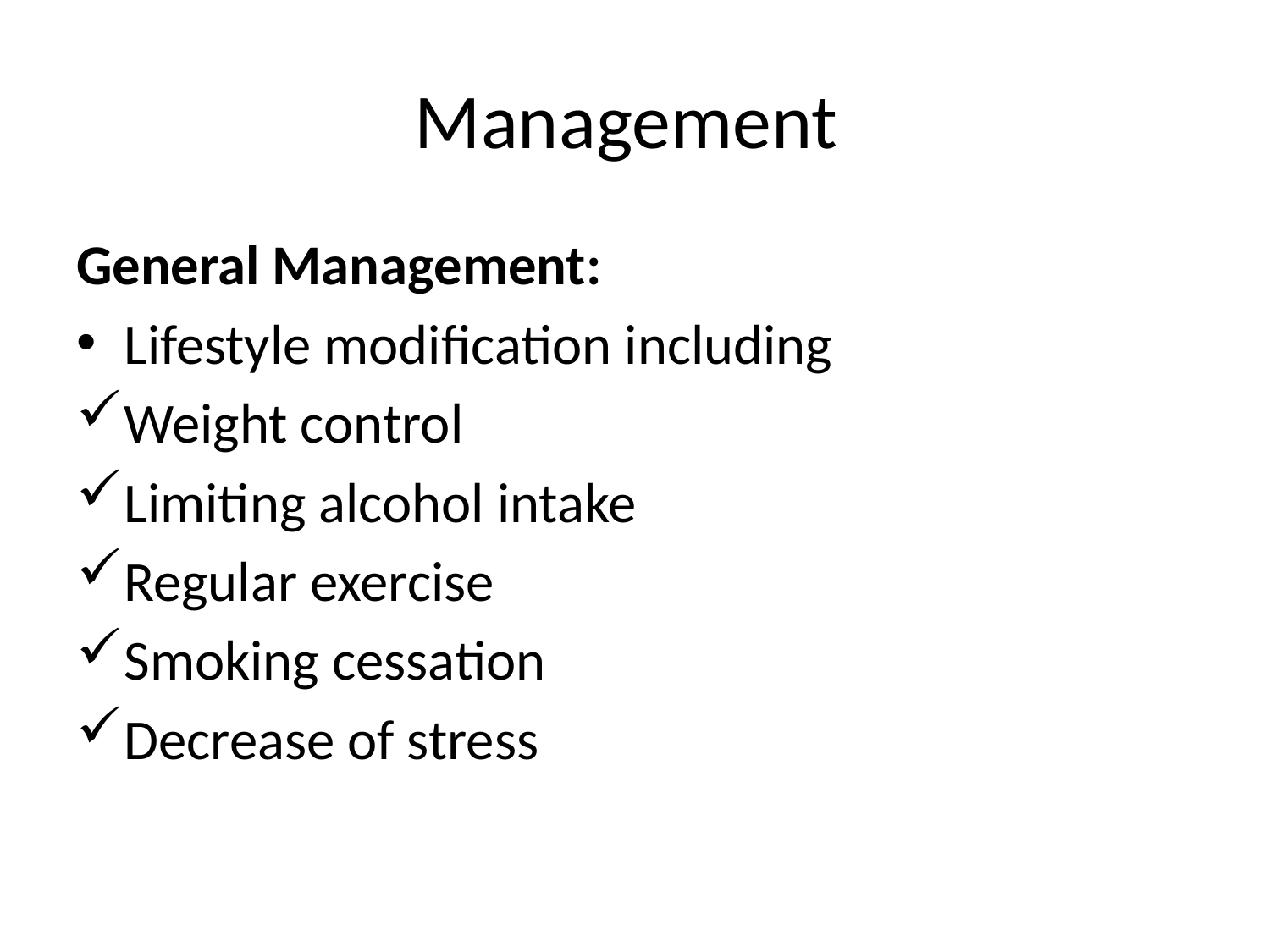

# Management
General Management:
Lifestyle modification including
Weight control
Limiting alcohol intake
Regular exercise
Smoking cessation
Decrease of stress